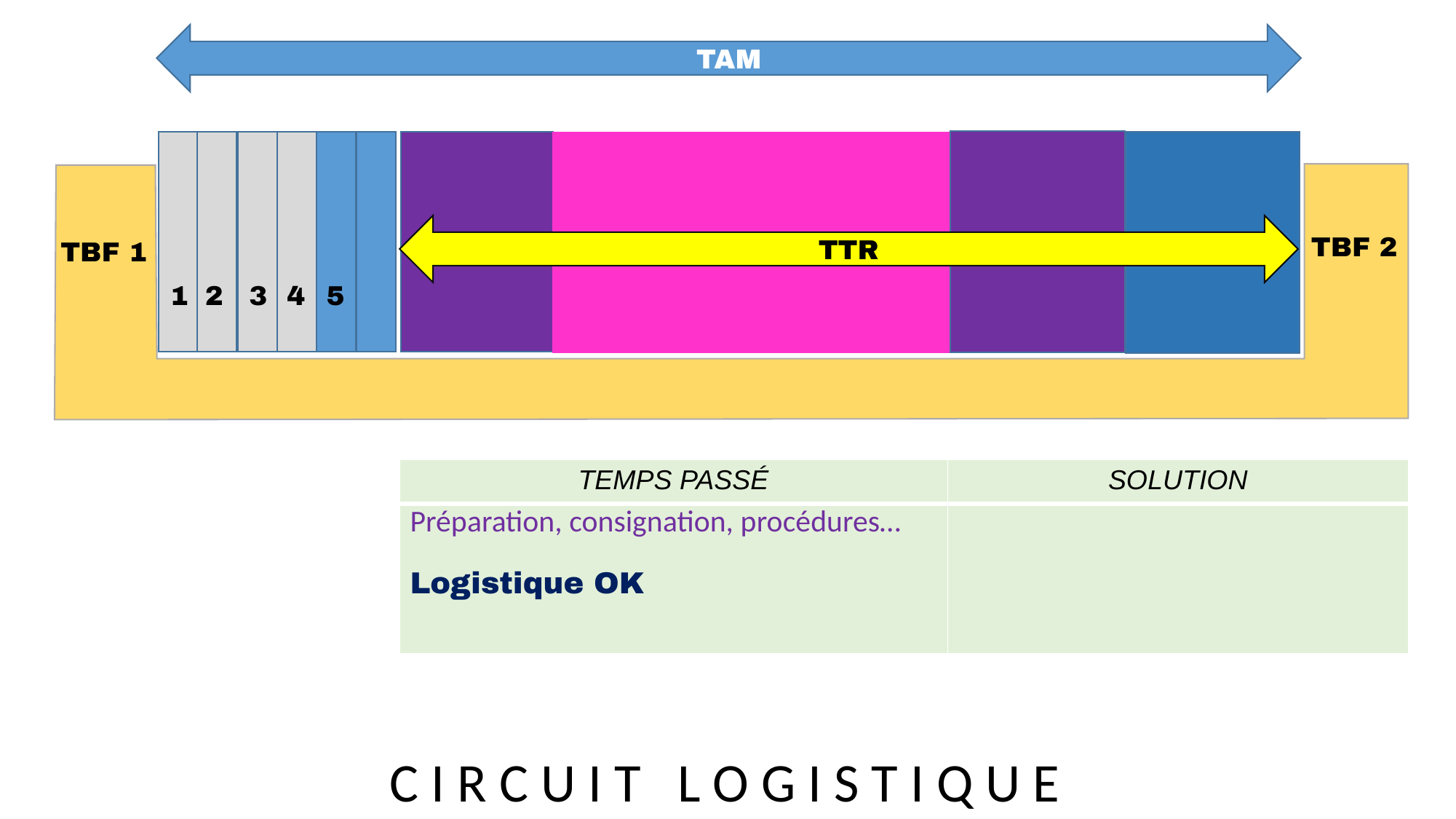

TAM

TTR
TBF 2
TBF 1
1
2
3
4
5
| TEMPS PASSÉ | SOLUTION |
| --- | --- |
| Préparation, consignation, procédures… Logistique OK |  |
C I R C U I T   L O G I S T I Q U E